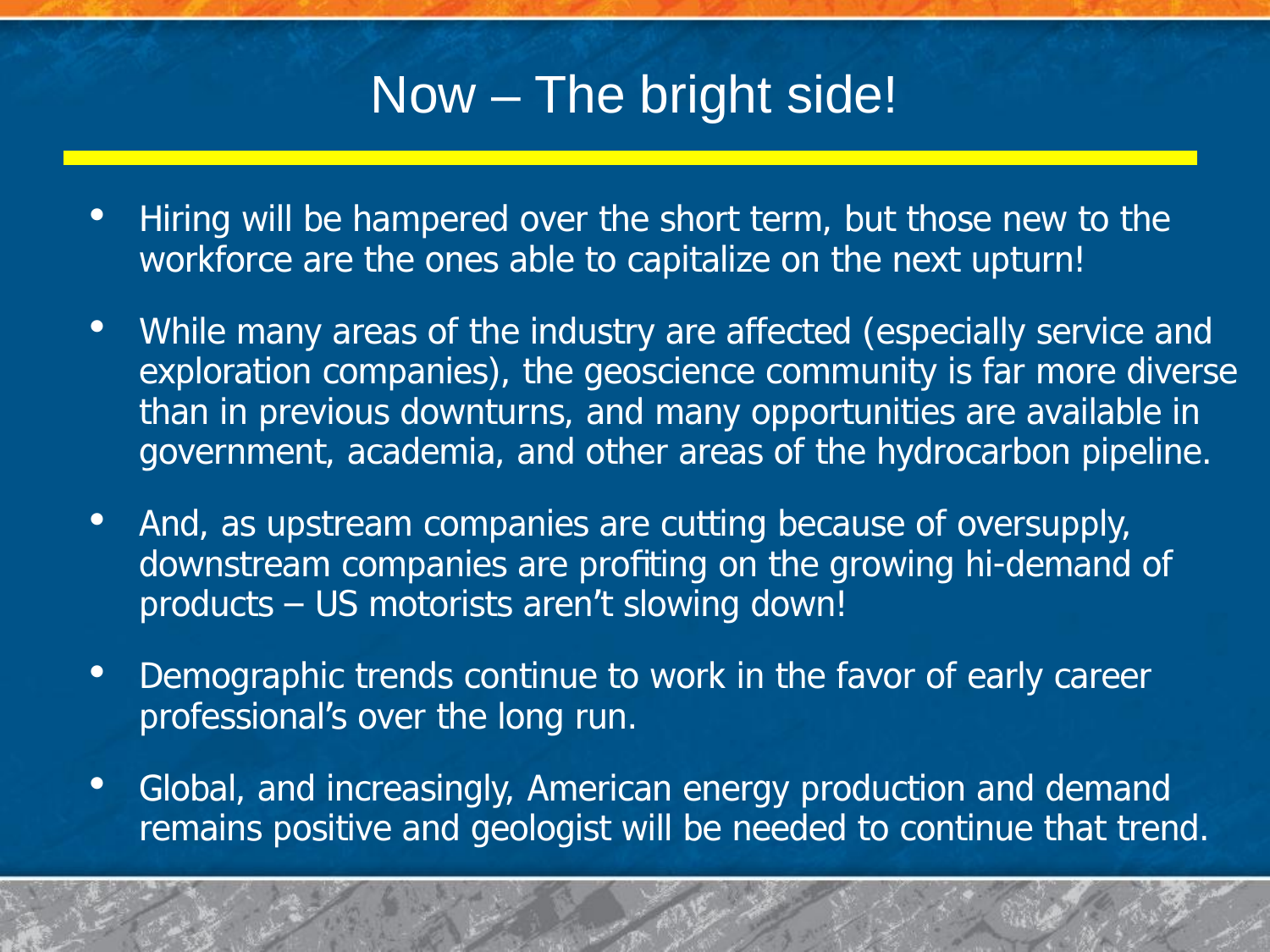

# Now – The bright side!
Hiring will be hampered over the short term, but those new to the workforce are the ones able to capitalize on the next upturn!
While many areas of the industry are affected (especially service and exploration companies), the geoscience community is far more diverse than in previous downturns, and many opportunities are available in government, academia, and other areas of the hydrocarbon pipeline.
And, as upstream companies are cutting because of oversupply, downstream companies are profiting on the growing hi-demand of products – US motorists aren’t slowing down!
Demographic trends continue to work in the favor of early career professional’s over the long run.
Global, and increasingly, American energy production and demand remains positive and geologist will be needed to continue that trend.